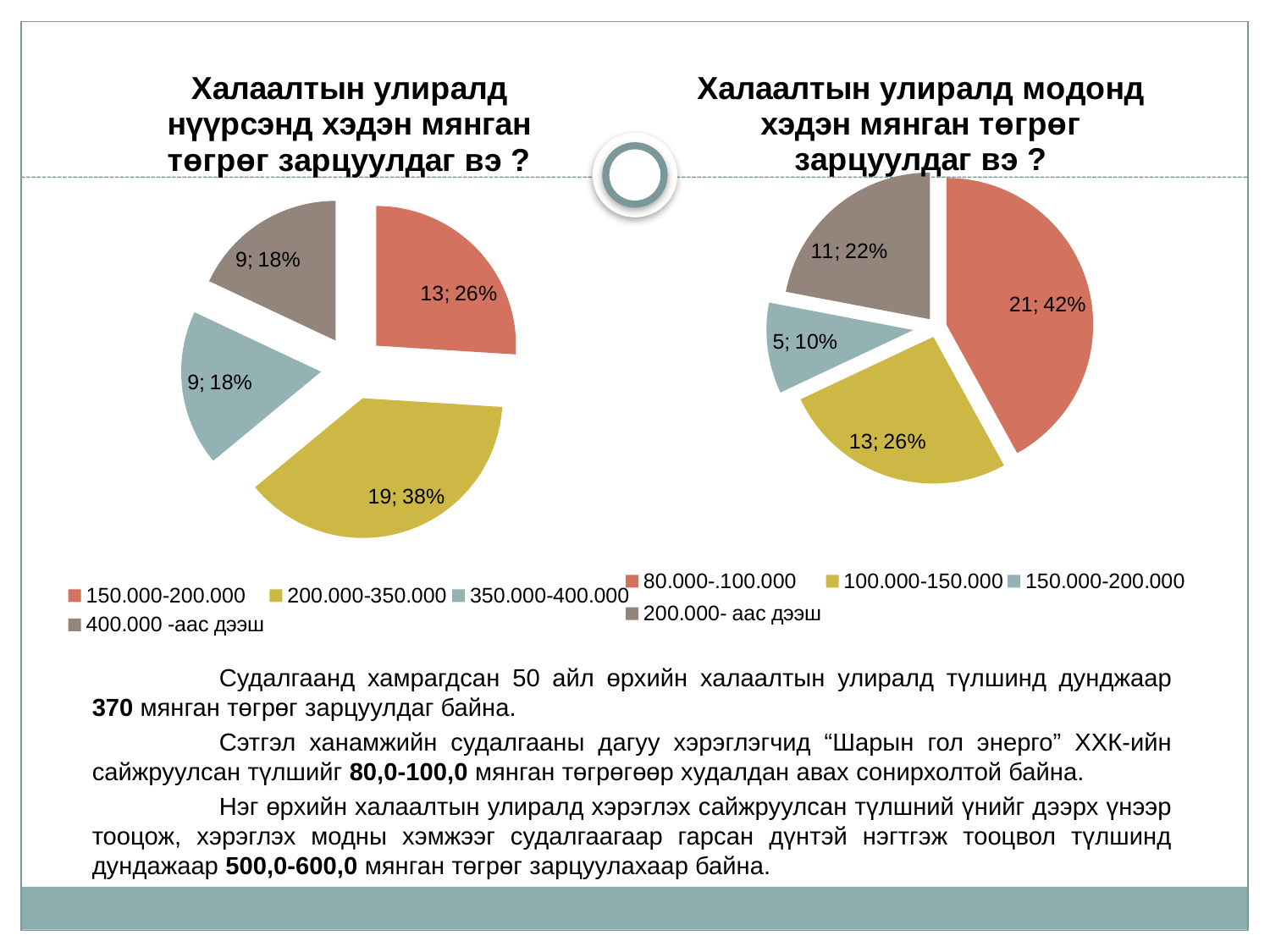

### Chart: Халаалтын улиралд нүүрсэнд хэдэн мянган төгрөг зарцуулдаг вэ ?

| Category |  |
|---|---|
| 150.000-200.000 | 13.0 |
| 200.000-350.000 | 19.0 |
| 350.000-400.000 | 9.0 |
| 400.000 -аас дээш | 9.0 |

### Chart: Халаалтын улиралд модонд хэдэн мянган төгрөг зарцуулдаг вэ ?

| Category |  |
|---|---|
| 80.000-.100.000 | 21.0 |
| 100.000-150.000 | 13.0 |
| 150.000-200.000 | 5.0 |
| 200.000- аас дээш | 11.0 |
		Судалгаанд хамрагдсан 50 айл өрхийн халаалтын улиралд түлшинд дунджаар 370 мянган төгрөг зарцуулдаг байна.
		Сэтгэл ханамжийн судалгааны дагуу хэрэглэгчид “Шарын гол энерго” ХХК-ийн сайжруулсан түлшийг 80,0-100,0 мянган төгрөгөөр худалдан авах сонирхолтой байна.
		Нэг өрхийн халаалтын улиралд хэрэглэх сайжруулсан түлшний үнийг дээрх үнээр тооцож, хэрэглэх модны хэмжээг судалгаагаар гарсан дүнтэй нэгтгэж тооцвол түлшинд дундажаар 500,0-600,0 мянган төгрөг зарцуулахаар байна.